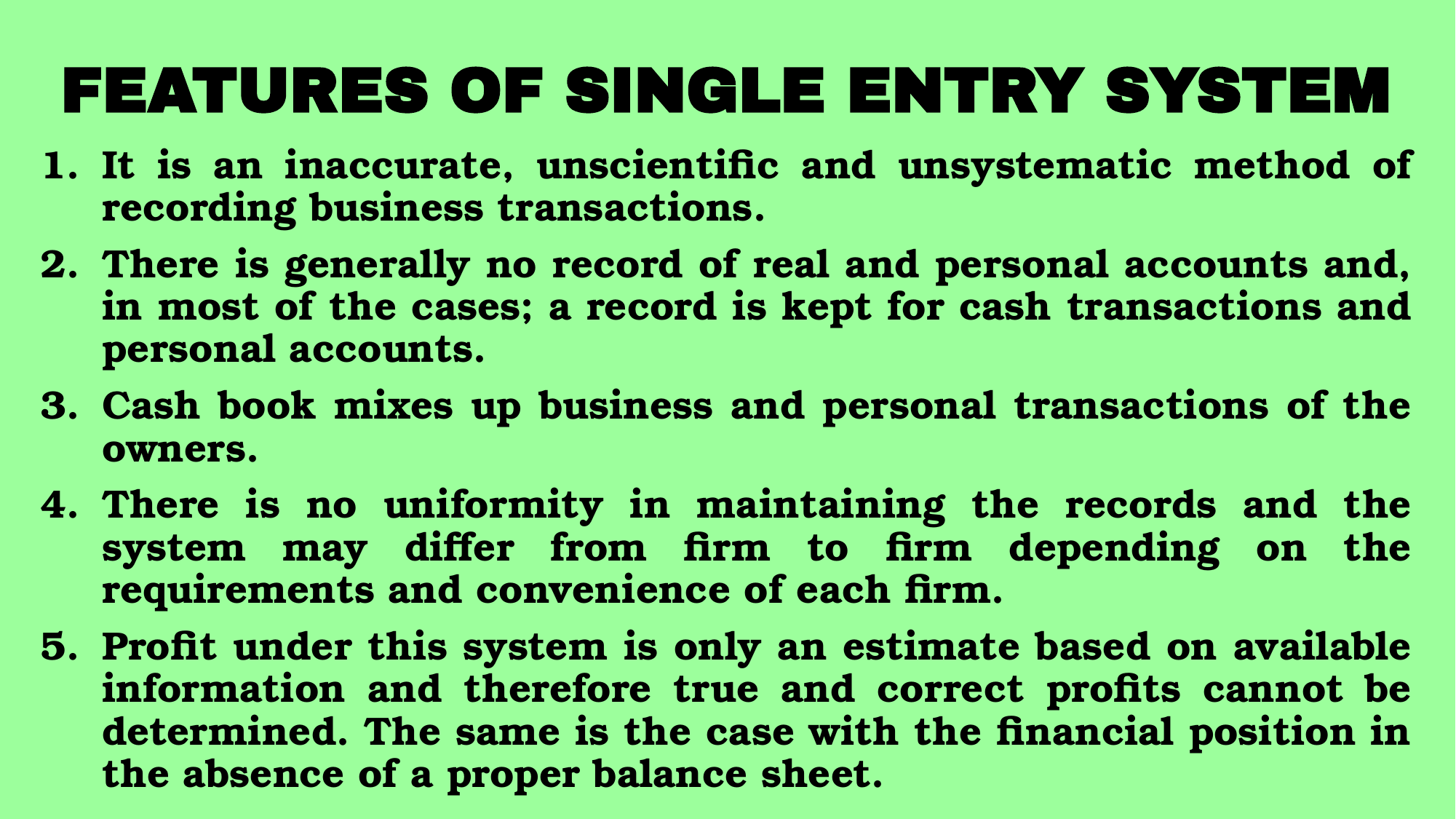

# FEATURES OF SINGLE ENTRY SYSTEM
It is an inaccurate, unscientific and unsystematic method of recording business transactions.
There is generally no record of real and personal accounts and, in most of the cases; a record is kept for cash transactions and personal accounts.
Cash book mixes up business and personal transactions of the owners.
There is no uniformity in maintaining the records and the system may differ from firm to firm depending on the requirements and convenience of each firm.
Profit under this system is only an estimate based on available information and therefore true and correct profits cannot be determined. The same is the case with the financial position in the absence of a proper balance sheet.